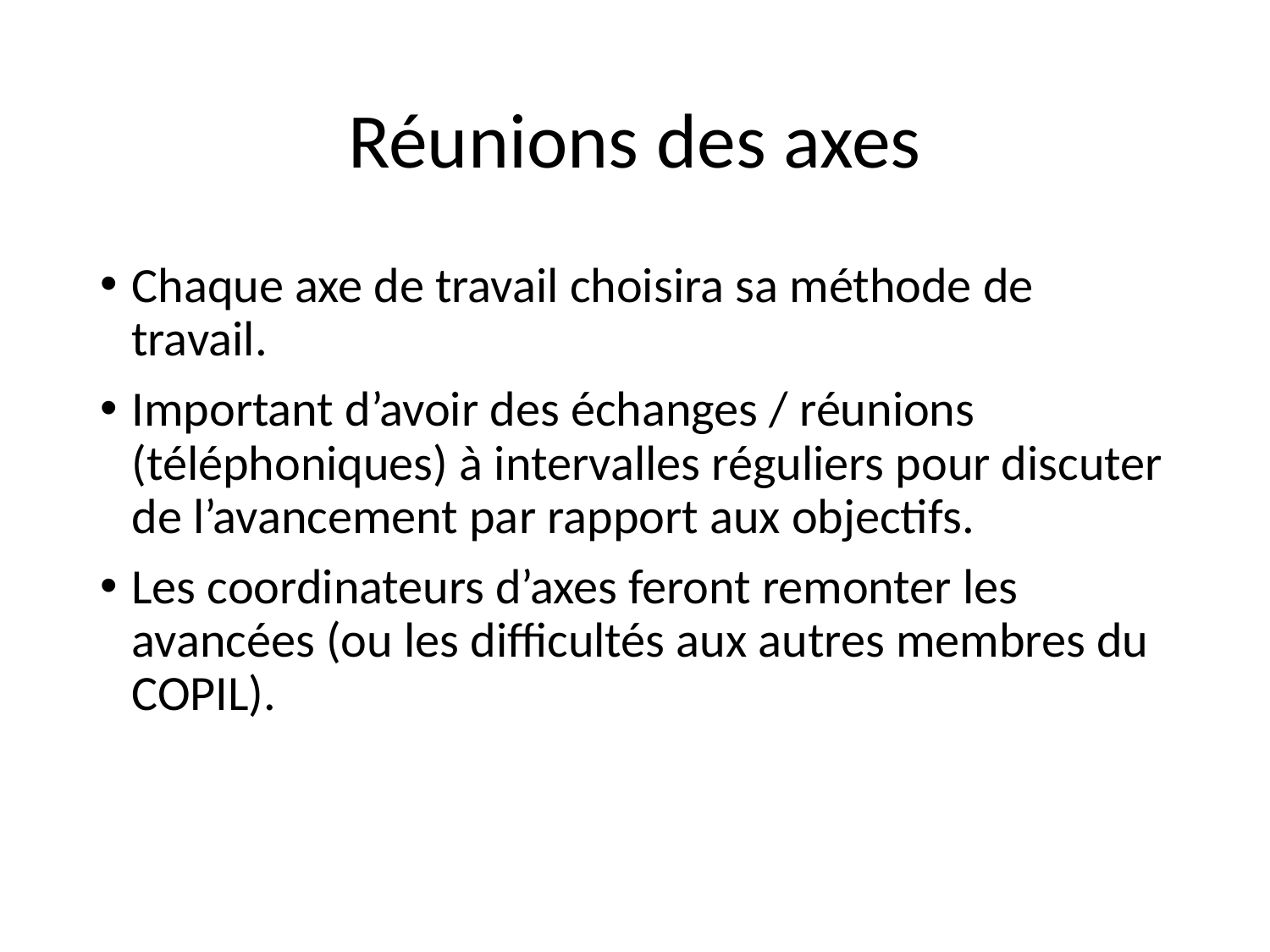

# Réunions des axes
Chaque axe de travail choisira sa méthode de travail.
Important d’avoir des échanges / réunions (téléphoniques) à intervalles réguliers pour discuter de l’avancement par rapport aux objectifs.
Les coordinateurs d’axes feront remonter les avancées (ou les difficultés aux autres membres du COPIL).